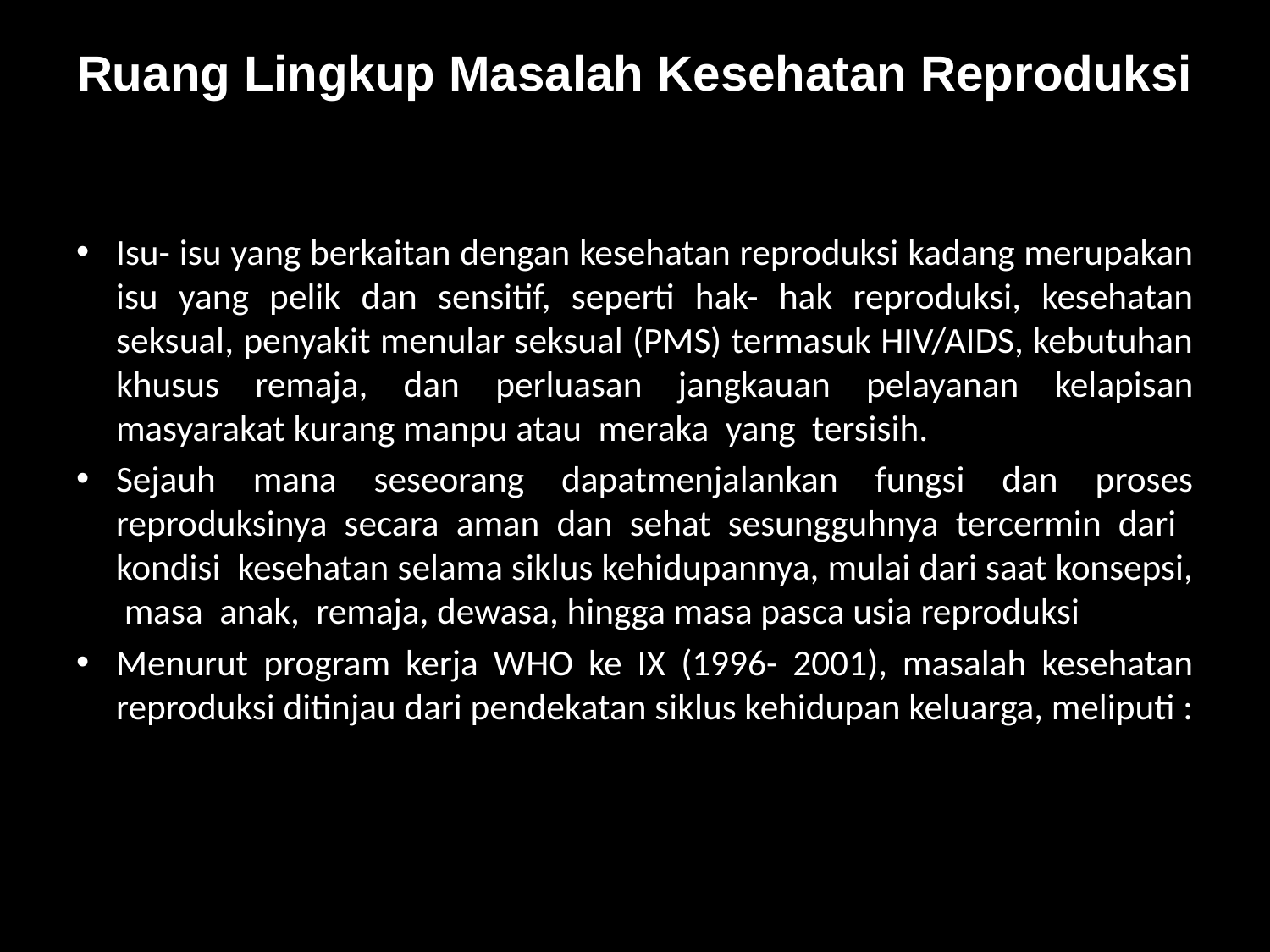

# Ruang Lingkup Masalah Kesehatan Reproduksi
Isu- isu yang berkaitan dengan kesehatan reproduksi kadang merupakan isu yang pelik dan sensitif, seperti hak- hak reproduksi, kesehatan seksual, penyakit menular seksual (PMS) termasuk HIV/AIDS, kebutuhan khusus remaja, dan perluasan jangkauan pelayanan kelapisan masyarakat kurang manpu atau  meraka  yang  tersisih.
Sejauh mana seseorang dapatmenjalankan fungsi dan proses reproduksinya secara aman dan sehat sesungguhnya tercermin dari  kondisi  kesehatan selama siklus kehidupannya, mulai dari saat konsepsi,  masa  anak,  remaja, dewasa, hingga masa pasca usia reproduksi
Menurut program kerja WHO ke IX (1996- 2001), masalah kesehatan reproduksi ditinjau dari pendekatan siklus kehidupan keluarga, meliputi :